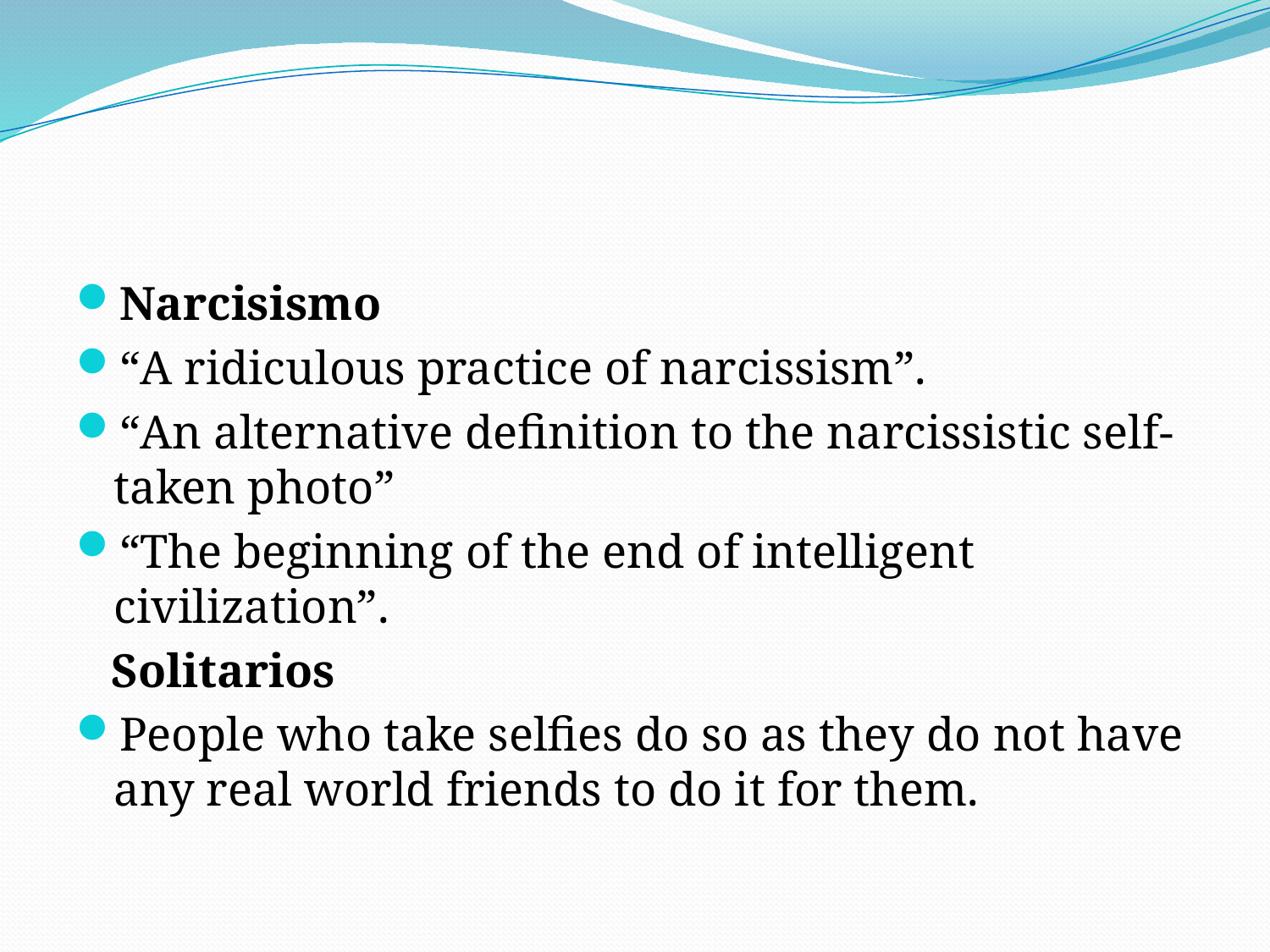

#
Narcisismo
“A ridiculous practice of narcissism”.
“An alternative definition to the narcissistic self-taken photo”
“The beginning of the end of intelligent civilization”.
   Solitarios
People who take selfies do so as they do not have any real world friends to do it for them.